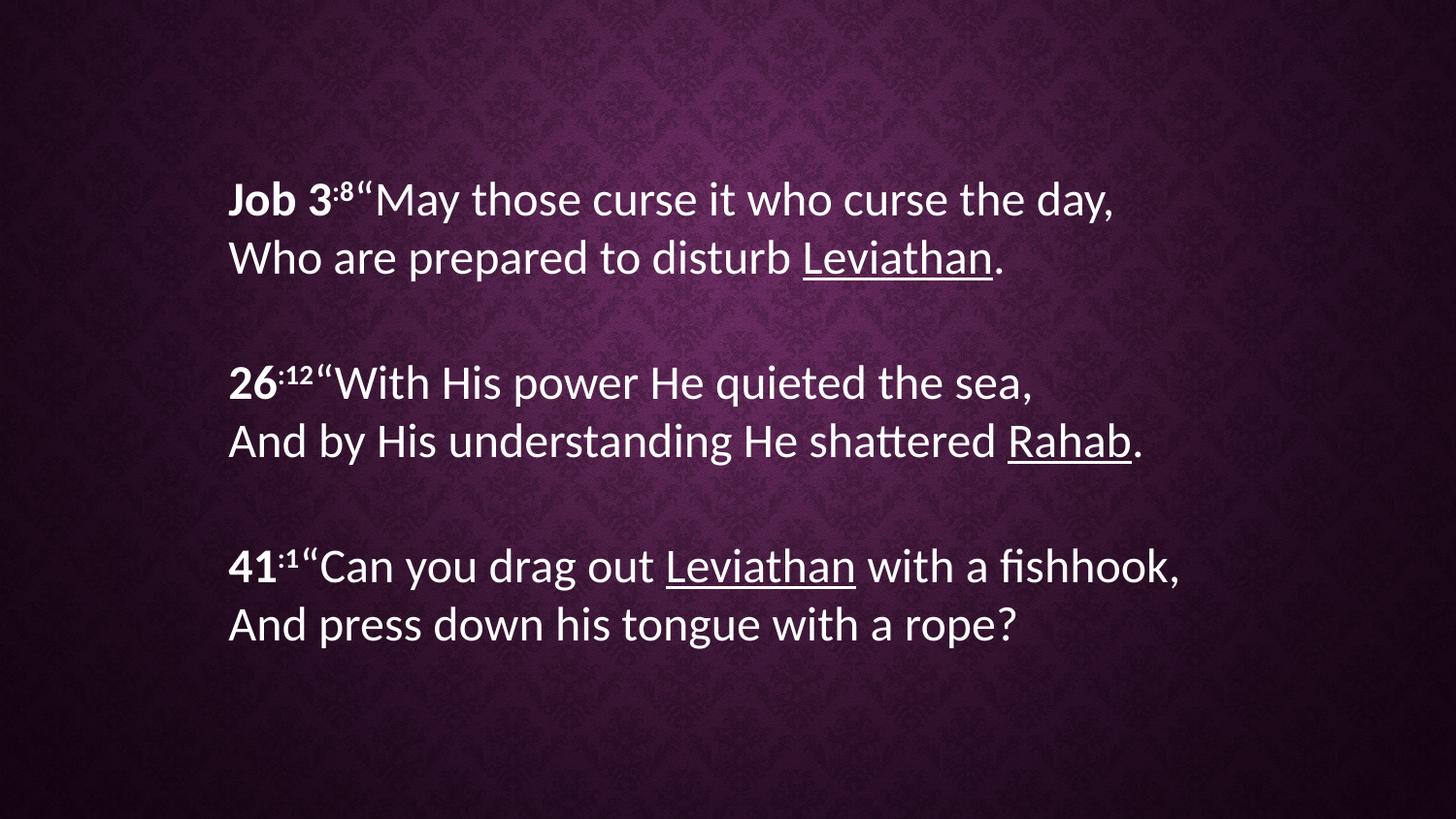

Job 3:8“May those curse it who curse the day,
Who are prepared to disturb Leviathan.

26:12“With His power He quieted the sea,
And by His understanding He shattered Rahab.

41:1“Can you drag out Leviathan with a fishhook,
And press down his tongue with a rope?